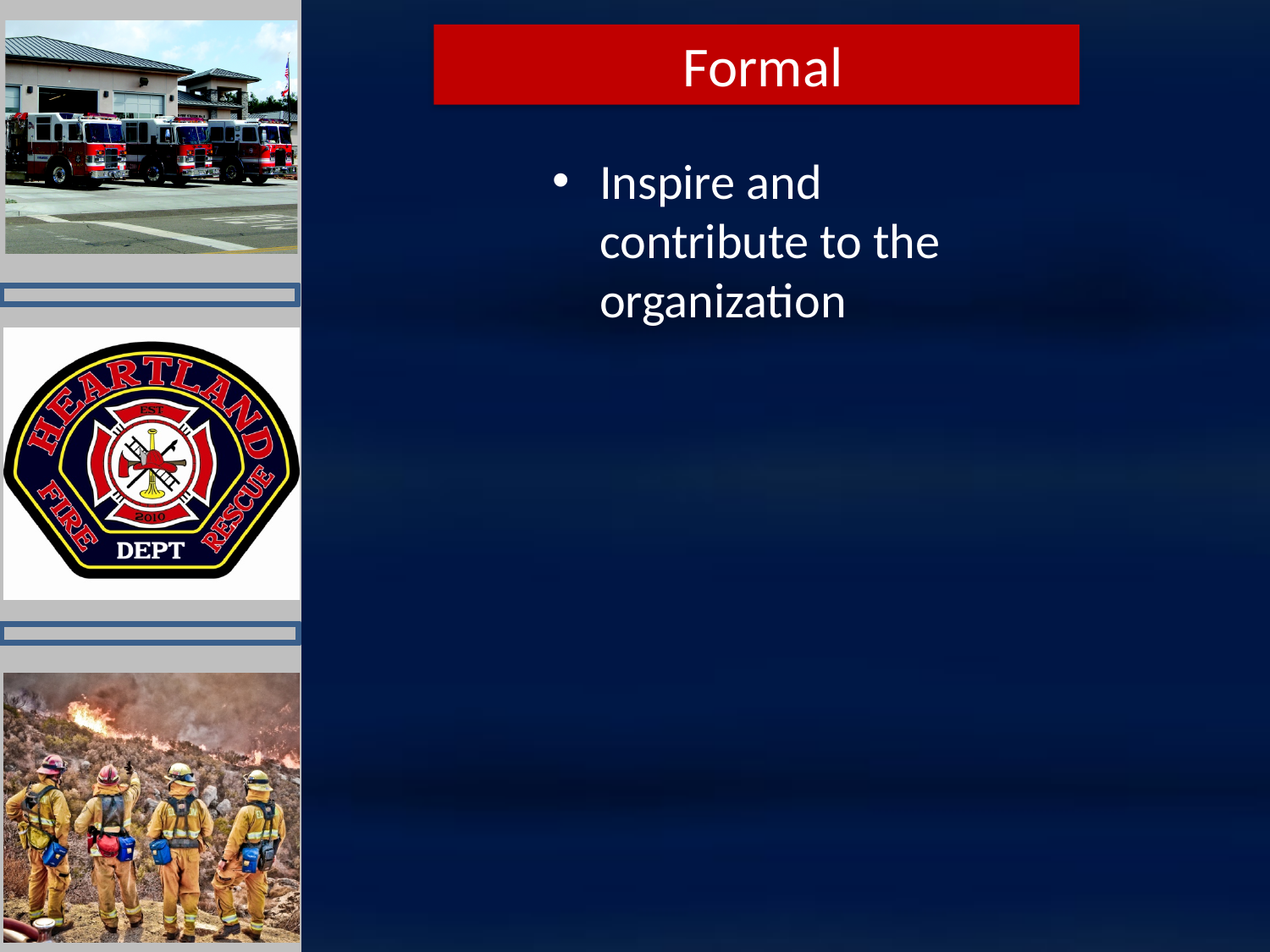

Formal
Inspire and contribute to the organization